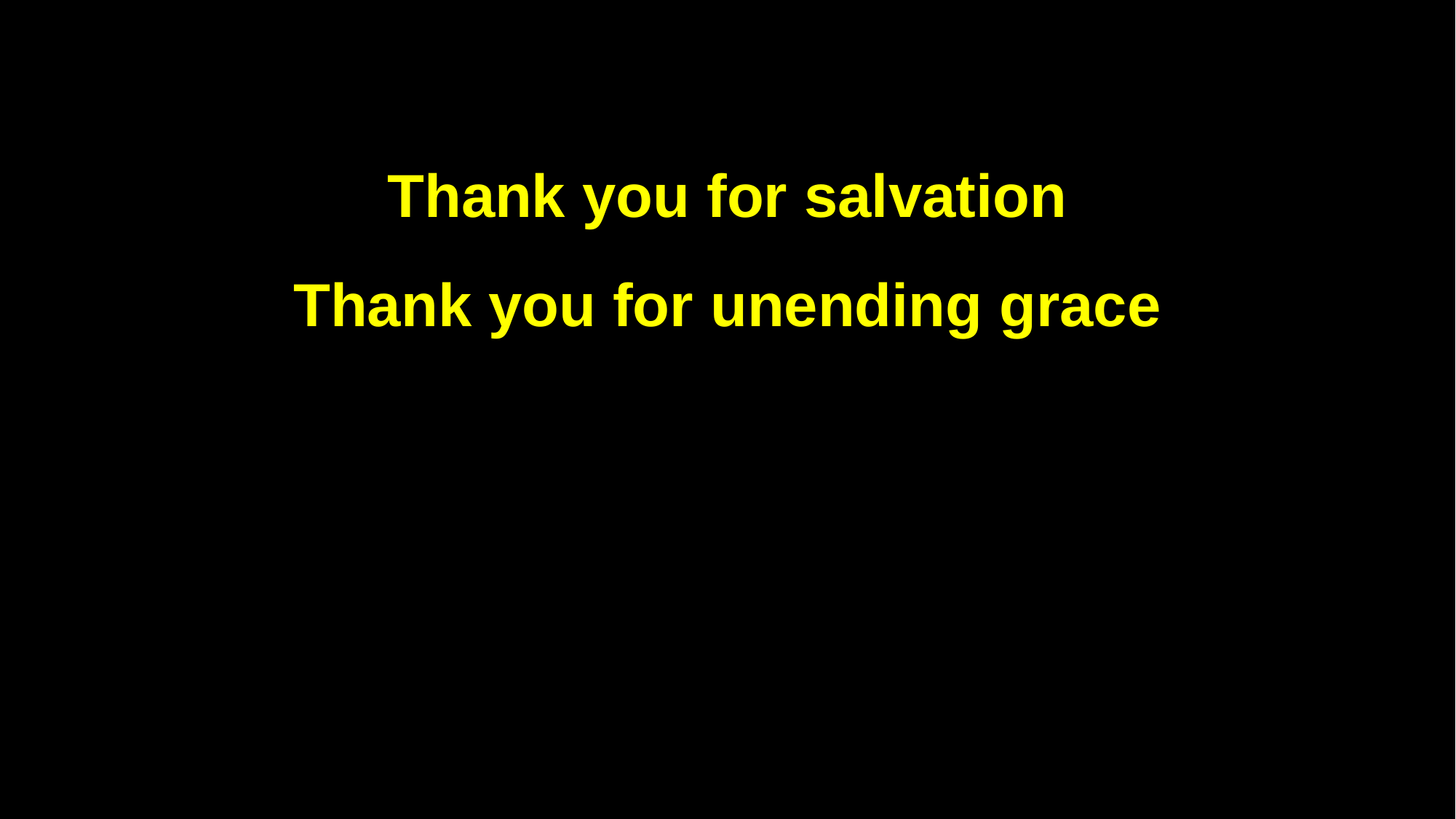

Thank you for salvation
Thank you for unending grace